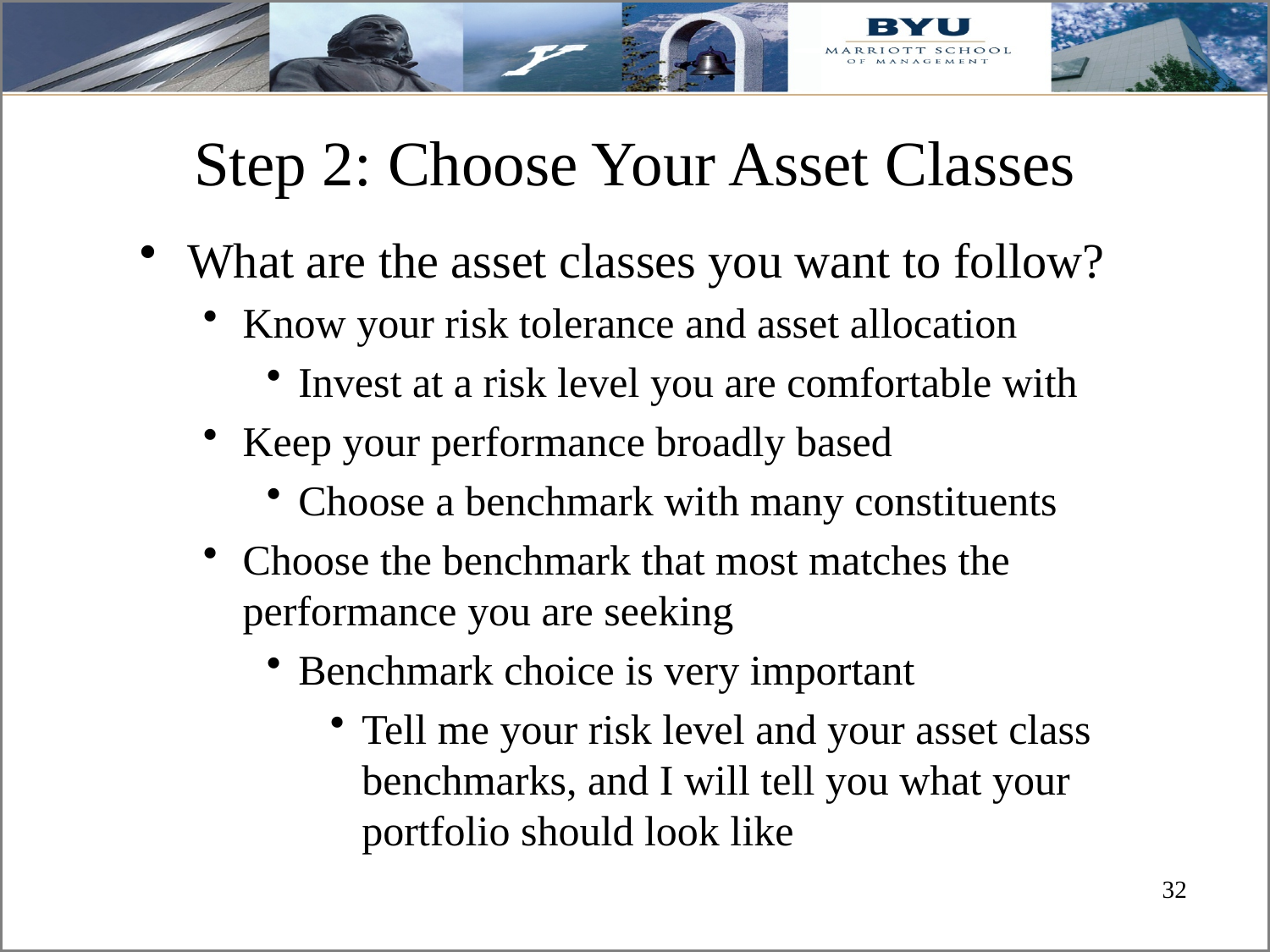

# Step 2: Choose Your Asset Classes
What are the asset classes you want to follow?
Know your risk tolerance and asset allocation
Invest at a risk level you are comfortable with
Keep your performance broadly based
Choose a benchmark with many constituents
Choose the benchmark that most matches the performance you are seeking
Benchmark choice is very important
Tell me your risk level and your asset class benchmarks, and I will tell you what your portfolio should look like